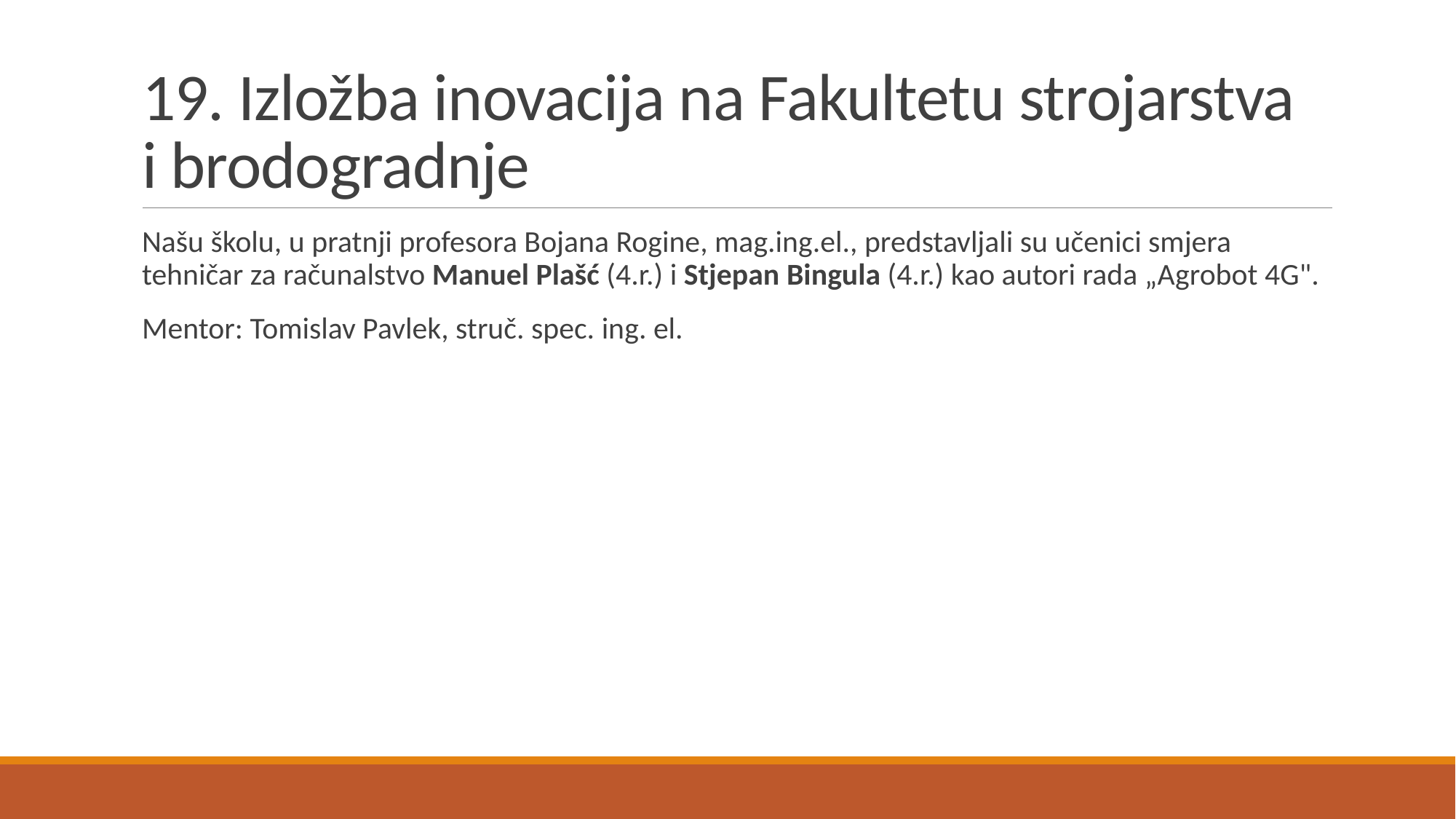

# 19. Izložba inovacija na Fakultetu strojarstva i brodogradnje
Našu školu, u pratnji profesora Bojana Rogine, mag.ing.el., predstavljali su učenici smjera tehničar za računalstvo Manuel Plašć (4.r.) i Stjepan Bingula (4.r.) kao autori rada „Agrobot 4G".
Mentor: Tomislav Pavlek, struč. spec. ing. el.